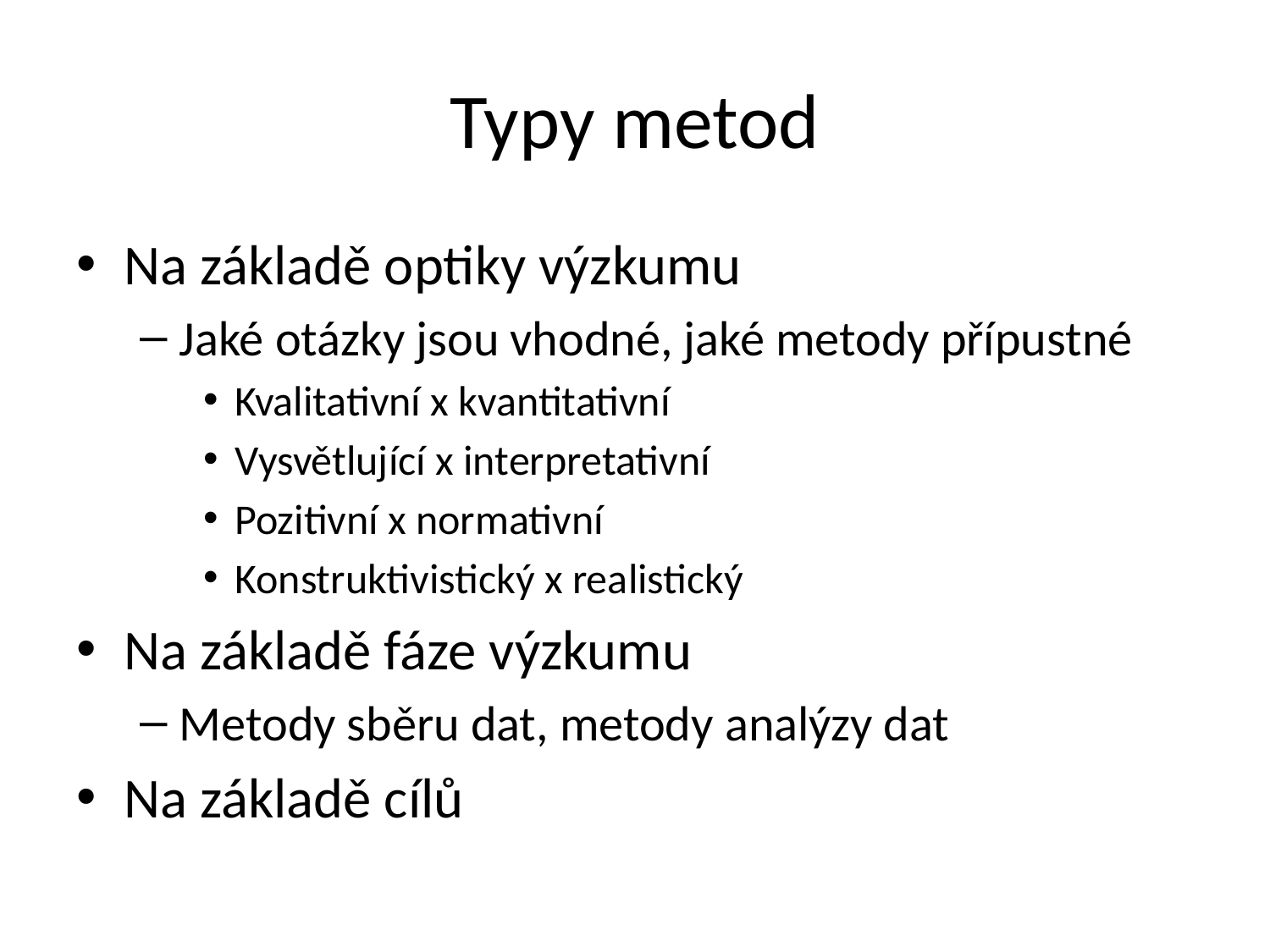

# Typy metod
Na základě optiky výzkumu
Jaké otázky jsou vhodné, jaké metody přípustné
Kvalitativní x kvantitativní
Vysvětlující x interpretativní
Pozitivní x normativní
Konstruktivistický x realistický
Na základě fáze výzkumu
Metody sběru dat, metody analýzy dat
Na základě cílů